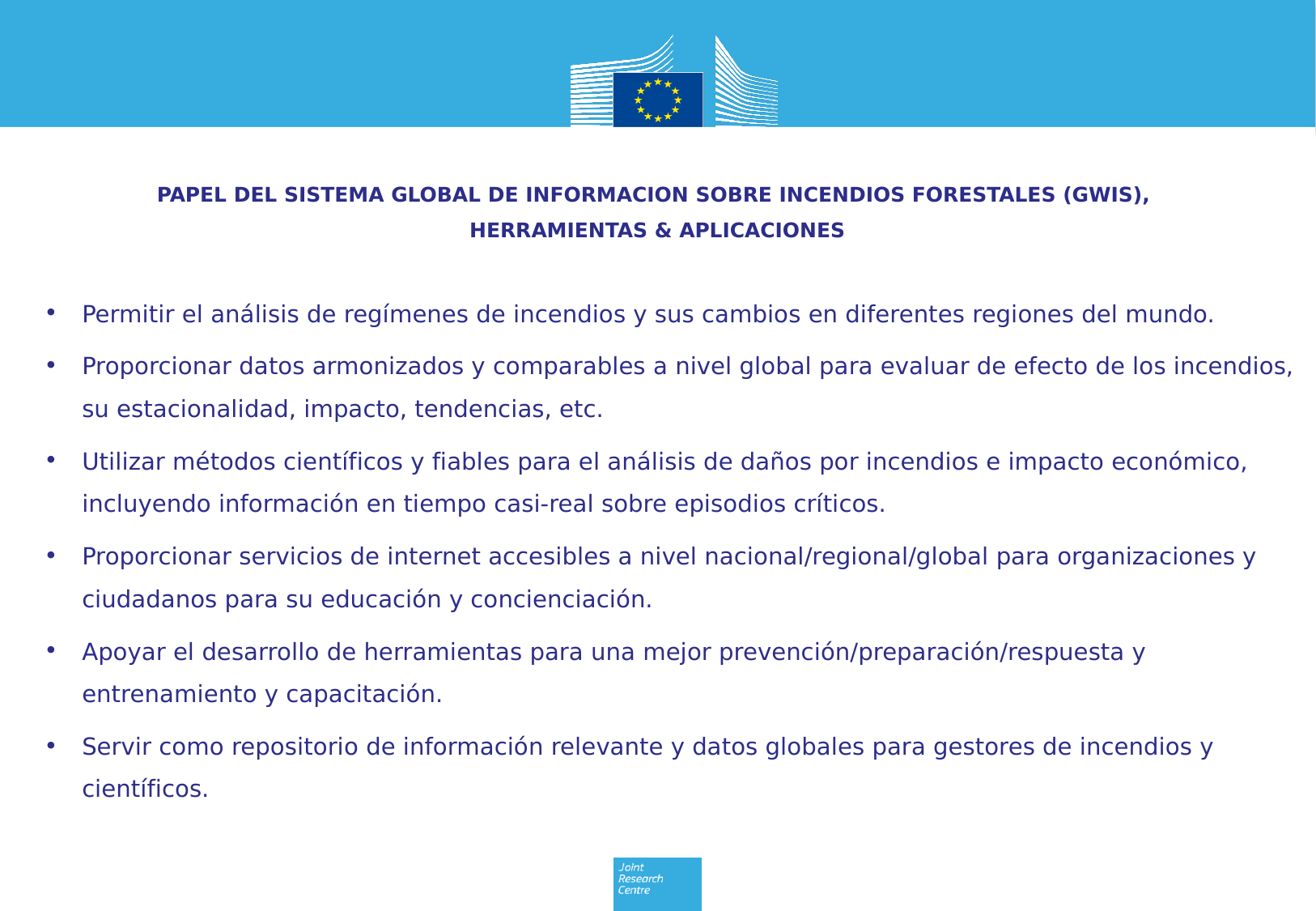

PAPEL DEL SISTEMA GLOBAL DE INFORMACION SOBRE INCENDIOS FORESTALES (GWIS),
HERRAMIENTAS & APLICACIONES

Permitir el análisis de regímenes de incendios y sus cambios en diferentes regiones del mundo.
Proporcionar datos armonizados y comparables a nivel global para evaluar de efecto de los incendios, su estacionalidad, impacto, tendencias, etc.
Utilizar métodos científicos y fiables para el análisis de daños por incendios e impacto económico, incluyendo información en tiempo casi-real sobre episodios críticos.
Proporcionar servicios de internet accesibles a nivel nacional/regional/global para organizaciones y ciudadanos para su educación y concienciación.
Apoyar el desarrollo de herramientas para una mejor prevención/preparación/respuesta y entrenamiento y capacitación.
Servir como repositorio de información relevante y datos globales para gestores de incendios y científicos.